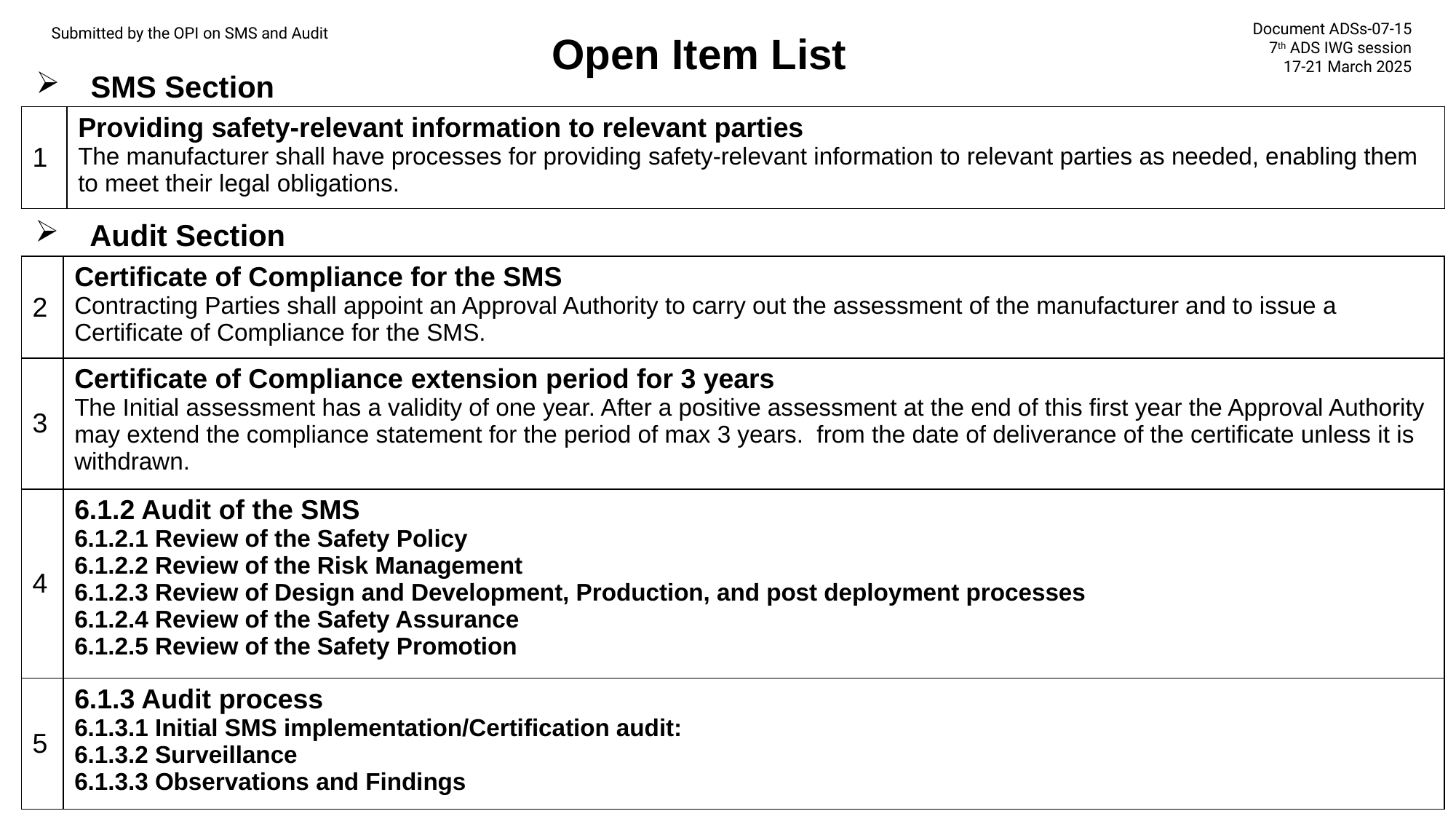

Open Item List
SMS Section
| 1 | Providing safety-relevant information to relevant parties The manufacturer shall have processes for providing safety-relevant information to relevant parties as needed, enabling them to meet their legal obligations. |
| --- | --- |
Audit Section
| 2 | Certificate of Compliance for the SMS Contracting Parties shall appoint an Approval Authority to carry out the assessment of the manufacturer and to issue a Certificate of Compliance for the SMS. |
| --- | --- |
| 3 | Certificate of Compliance extension period for 3 years The Initial assessment has a validity of one year. After a positive assessment at the end of this first year the Approval Authority may extend the compliance statement for the period of max 3 years. from the date of deliverance of the certificate unless it is withdrawn. |
| 4 | 6.1.2 Audit of the SMS 6.1.2.1 Review of the Safety Policy 6.1.2.2 Review of the Risk Management 6.1.2.3 Review of Design and Development, Production, and post deployment processes 6.1.2.4 Review of the Safety Assurance 6.1.2.5 Review of the Safety Promotion |
| 5 | 6.1.3 Audit process 6.1.3.1 Initial SMS implementation/Certification audit: 6.1.3.2 Surveillance 6.1.3.3 Observations and Findings |